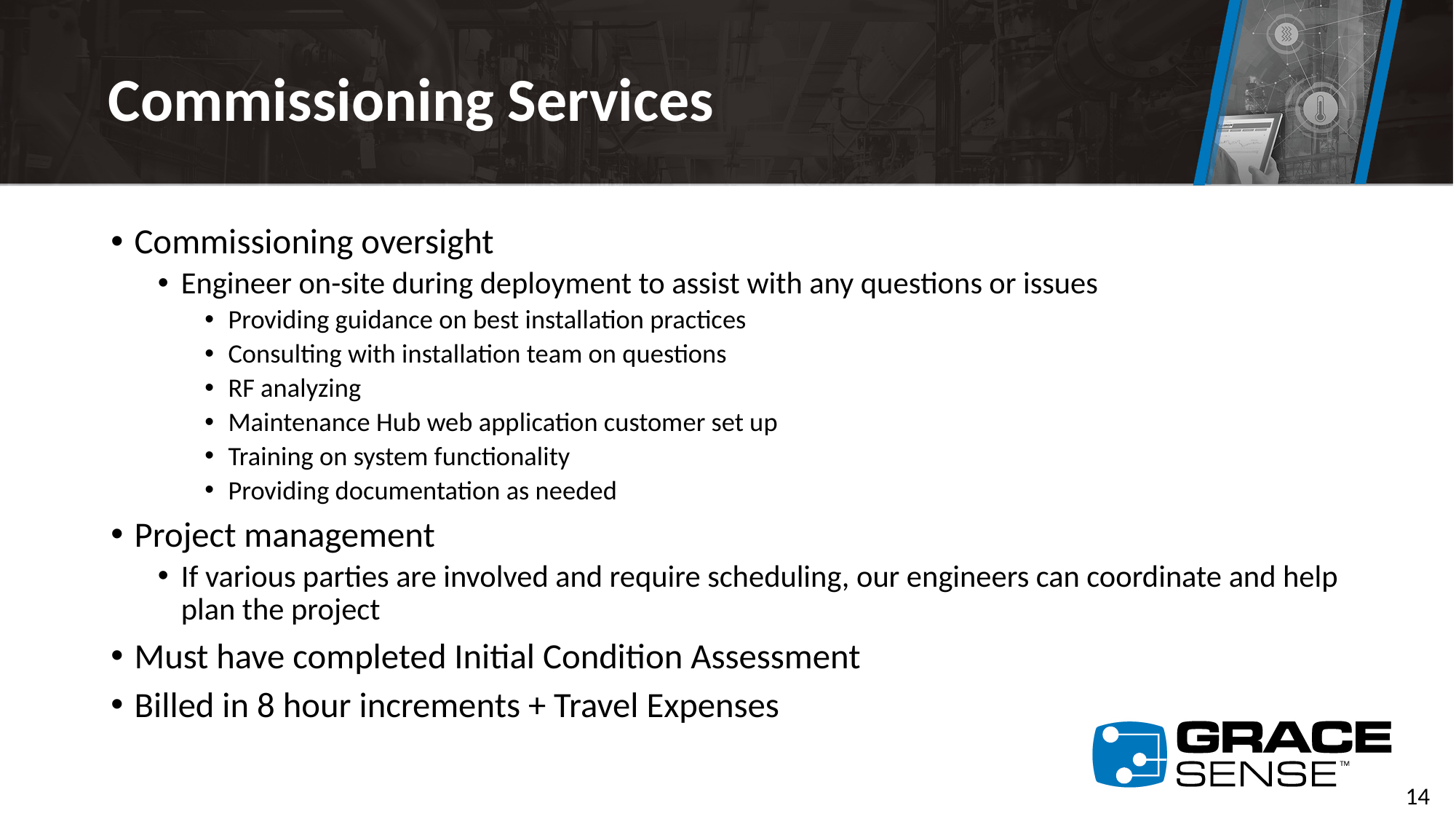

Commissioning Services
Commissioning oversight
Engineer on-site during deployment to assist with any questions or issues
Providing guidance on best installation practices
Consulting with installation team on questions
RF analyzing
Maintenance Hub web application customer set up
Training on system functionality
Providing documentation as needed
Project management
If various parties are involved and require scheduling, our engineers can coordinate and help plan the project
Must have completed Initial Condition Assessment
Billed in 8 hour increments + Travel Expenses
14